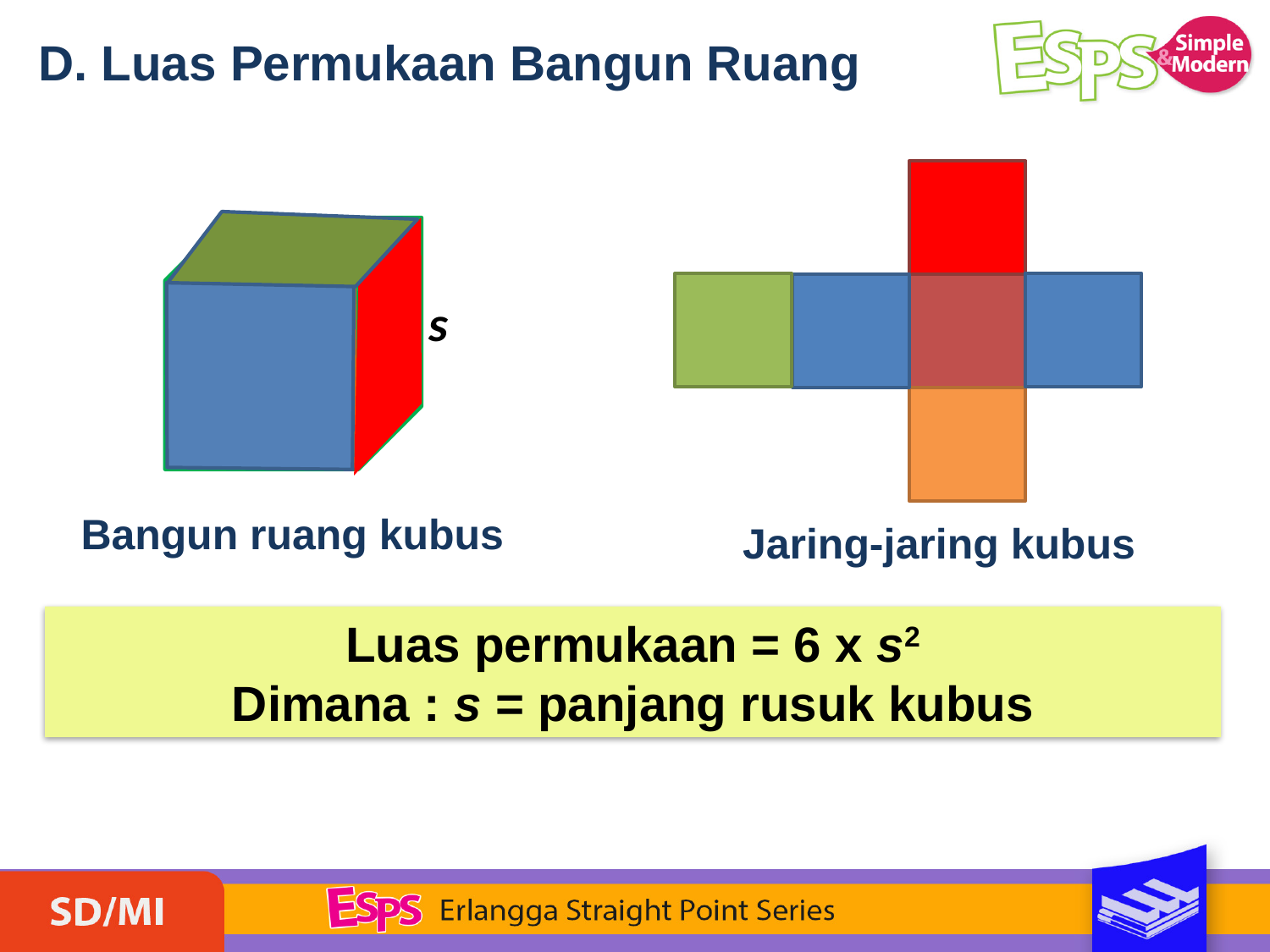

D. Luas Permukaan Bangun Ruang

s
Bangun ruang kubus
Jaring-jaring kubus
Luas permukaan = 6 x s2
Dimana : s = panjang rusuk kubus